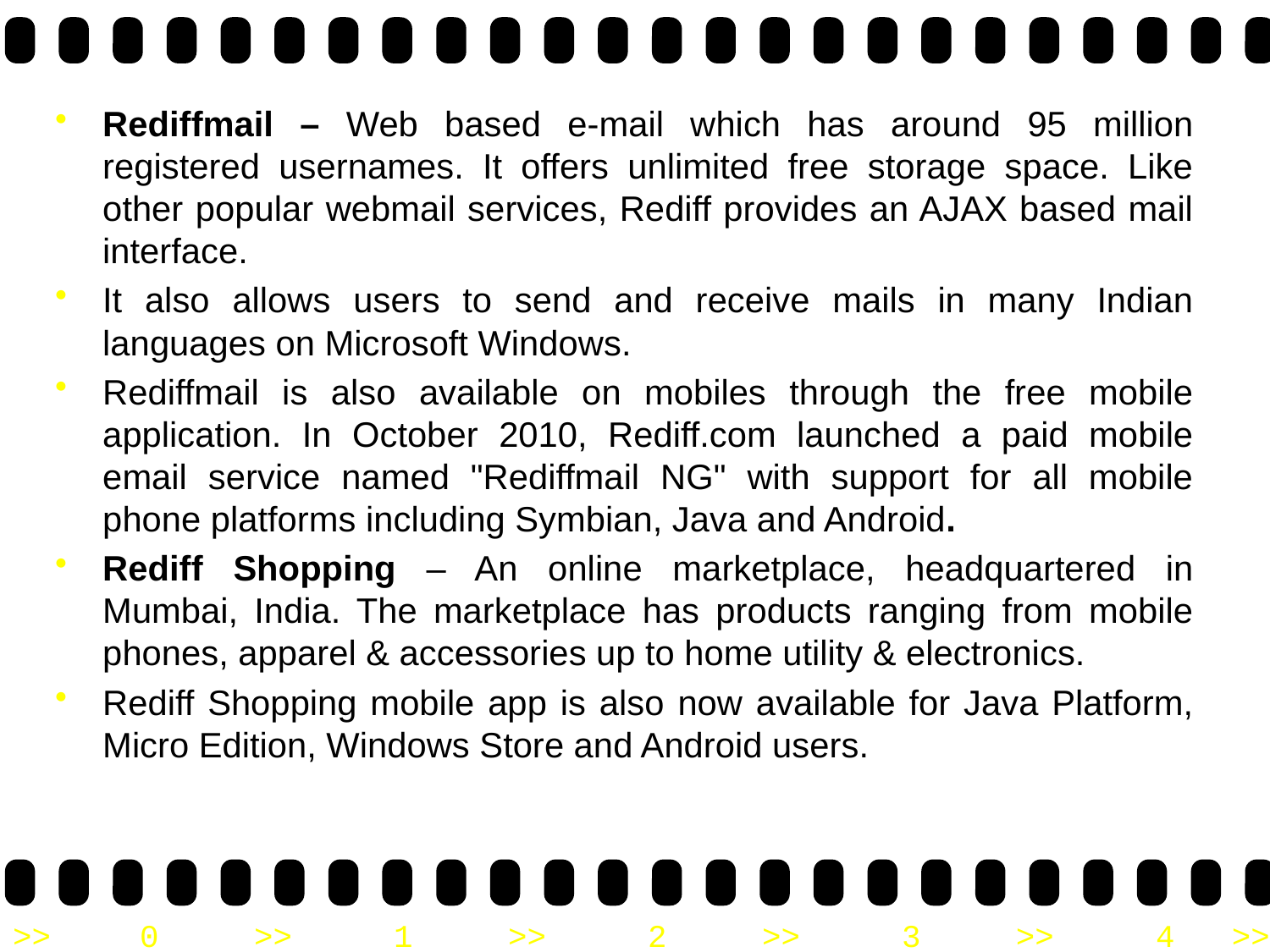

Rediffmail – Web based e-mail which has around 95 million registered usernames. It offers unlimited free storage space. Like other popular webmail services, Rediff provides an AJAX based mail interface.
It also allows users to send and receive mails in many Indian languages on Microsoft Windows.
Rediffmail is also available on mobiles through the free mobile application. In October 2010, Rediff.com launched a paid mobile email service named "Rediffmail NG" with support for all mobile phone platforms including Symbian, Java and Android.
Rediff Shopping – An online marketplace, headquartered in Mumbai, India. The marketplace has products ranging from mobile phones, apparel & accessories up to home utility & electronics.
Rediff Shopping mobile app is also now available for Java Platform, Micro Edition, Windows Store and Android users.